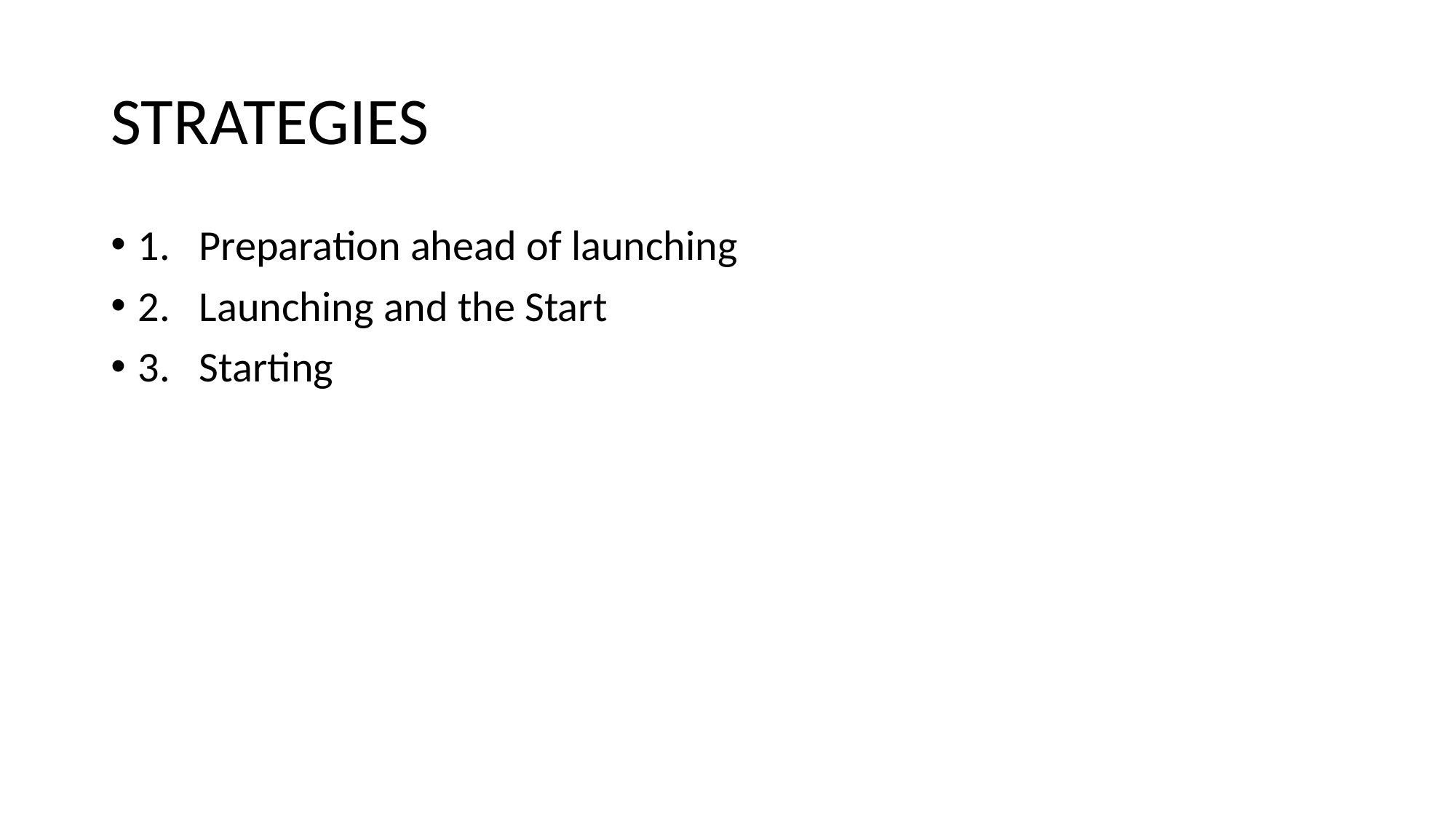

# STRATEGIES
1.   Preparation ahead of launching
2.   Launching and the Start
3.   Starting